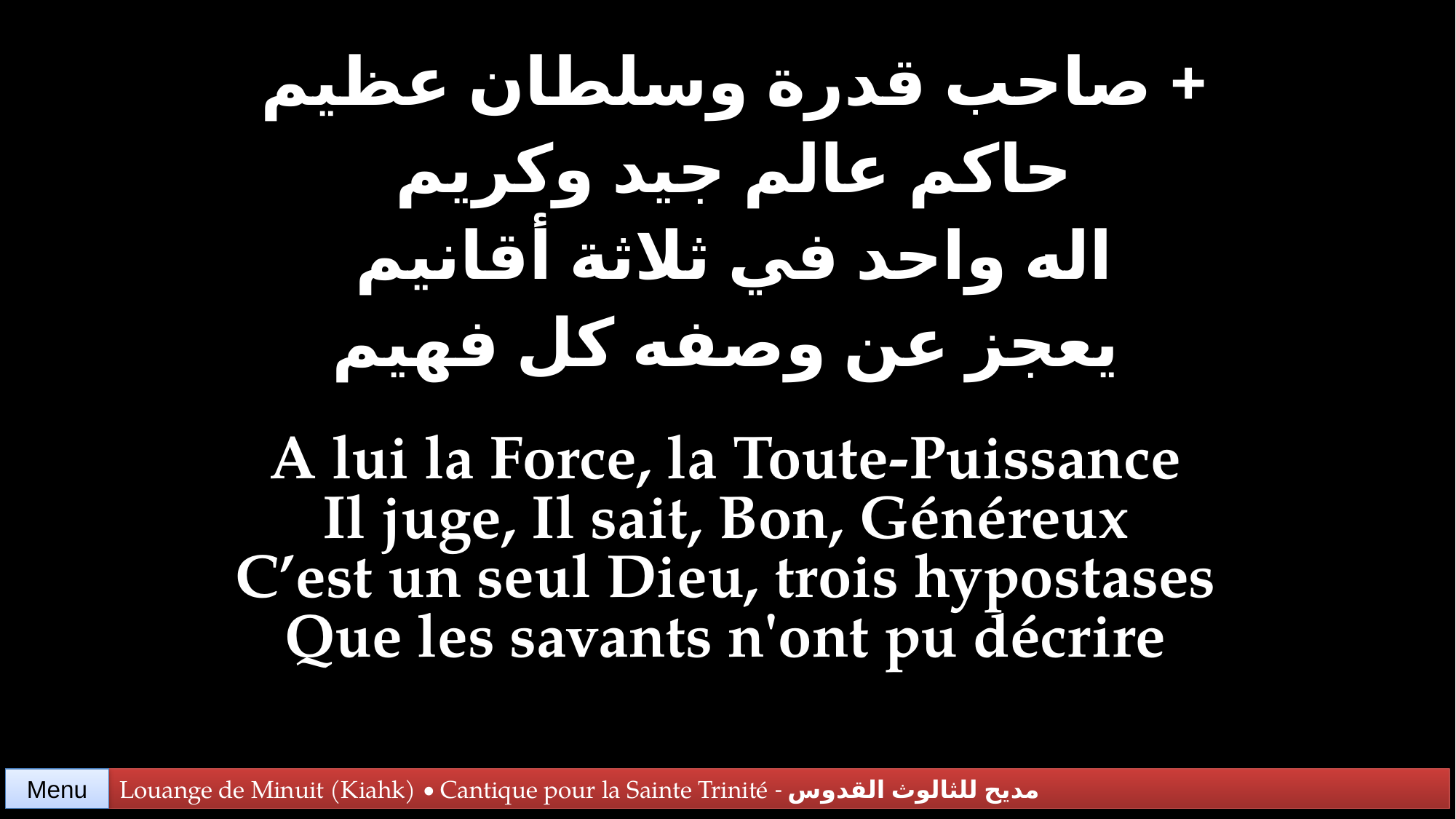

| + صاحب قدرة وسلطان عظيم حاكم عالم جيد وكريم اله واحد في ثلاثة أقانيم يعجز عن وصفه كل فهيم |
| --- |
| A lui la Force, la Toute-Puissance Il juge, Il sait, Bon, Généreux C’est un seul Dieu, trois hypostases Que les savants n'ont pu décrire |
Menu
Louange de Minuit (Kiahk) • Cantique pour la Sainte Trinité - مديح للثالوث القدوس